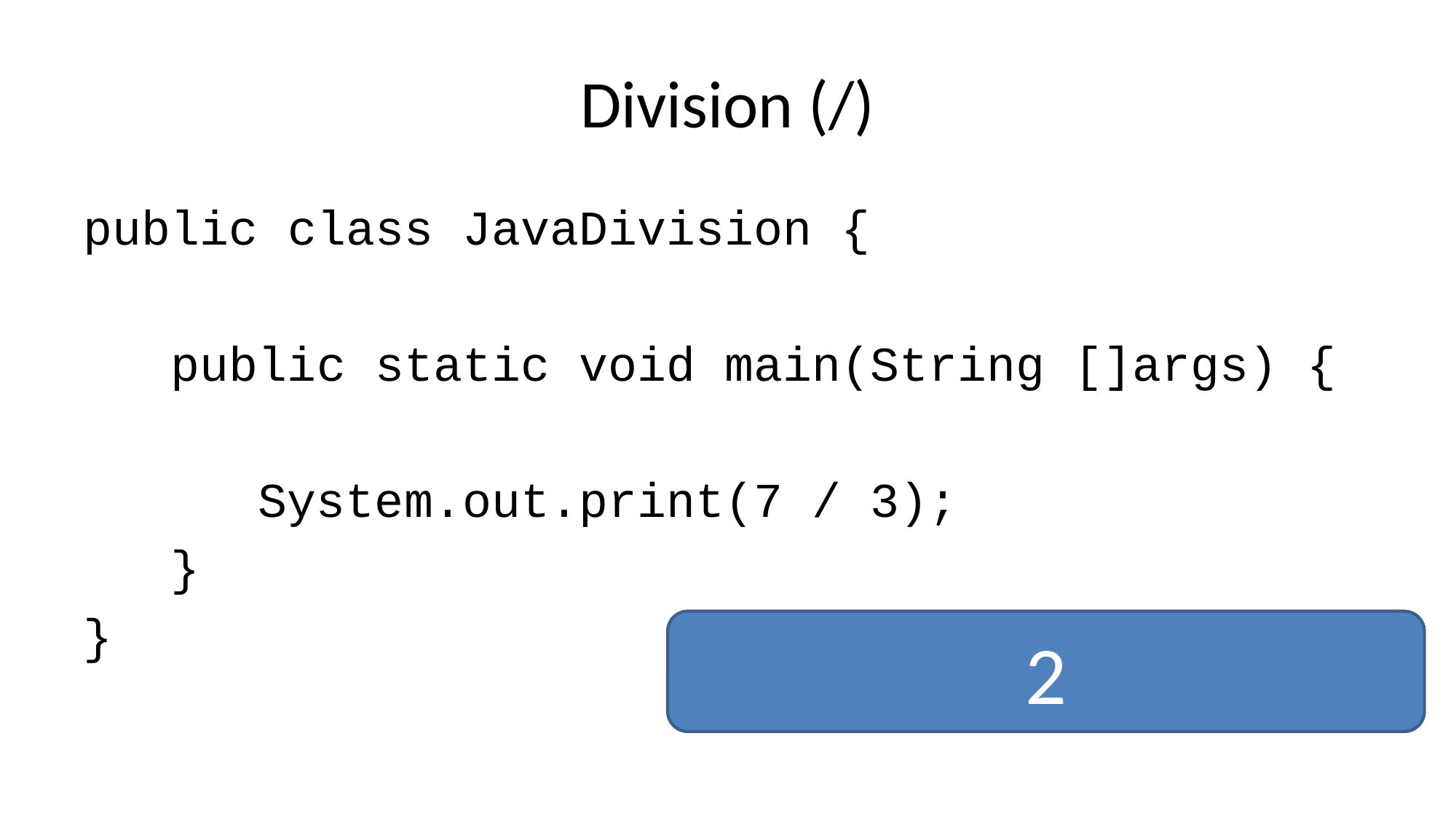

# Division (/)
public class JavaDivision {

   public static void main(String []args) {

      System.out.print(7 / 3);
   }
}
2